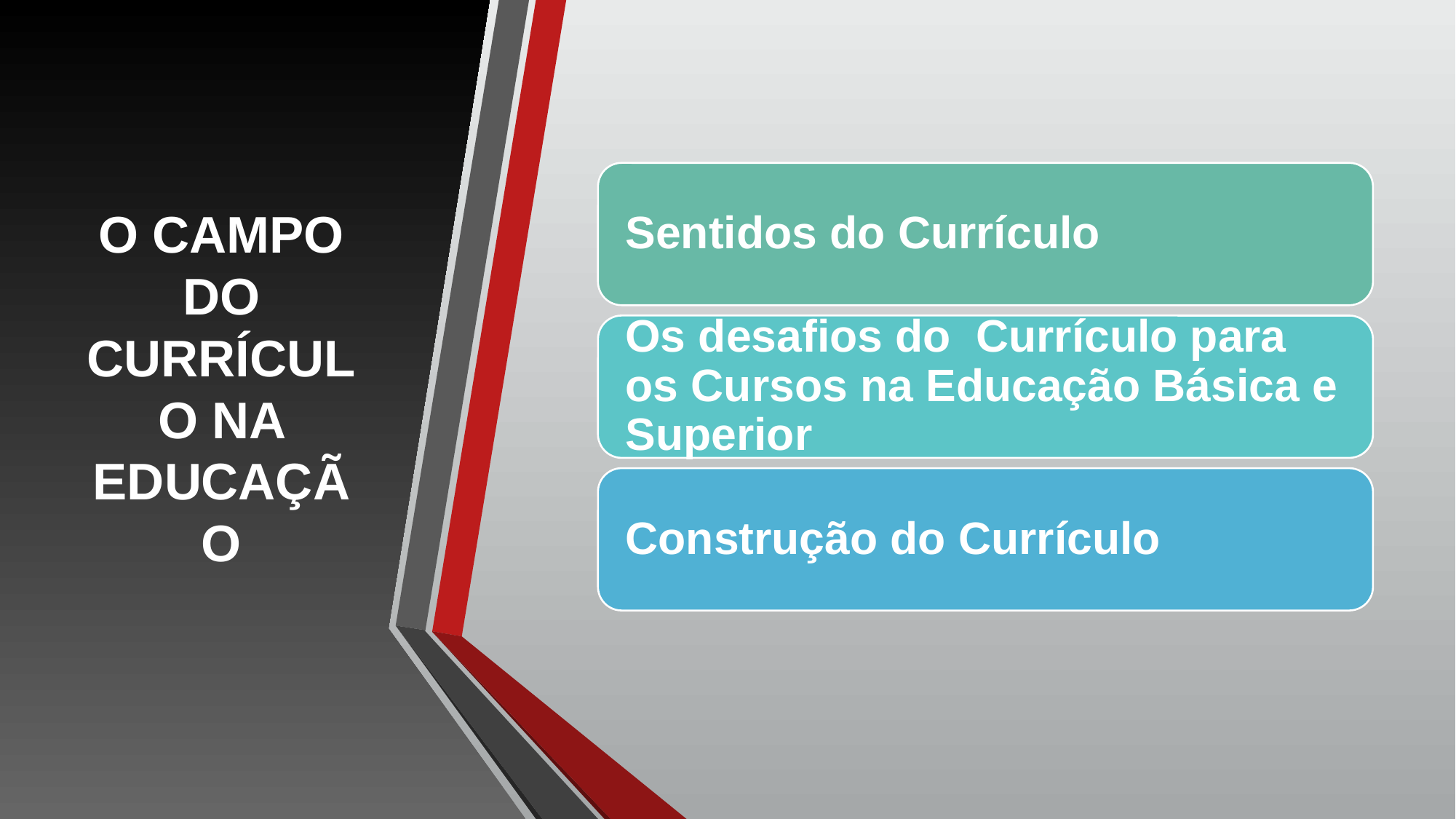

# O CAMPO DO CURRÍCULO NA EDUCAÇÃO
Sentidos do Currículo
Os desafios do  Currículo para os Cursos na Educação Básica e Superior
Construção do Currículo